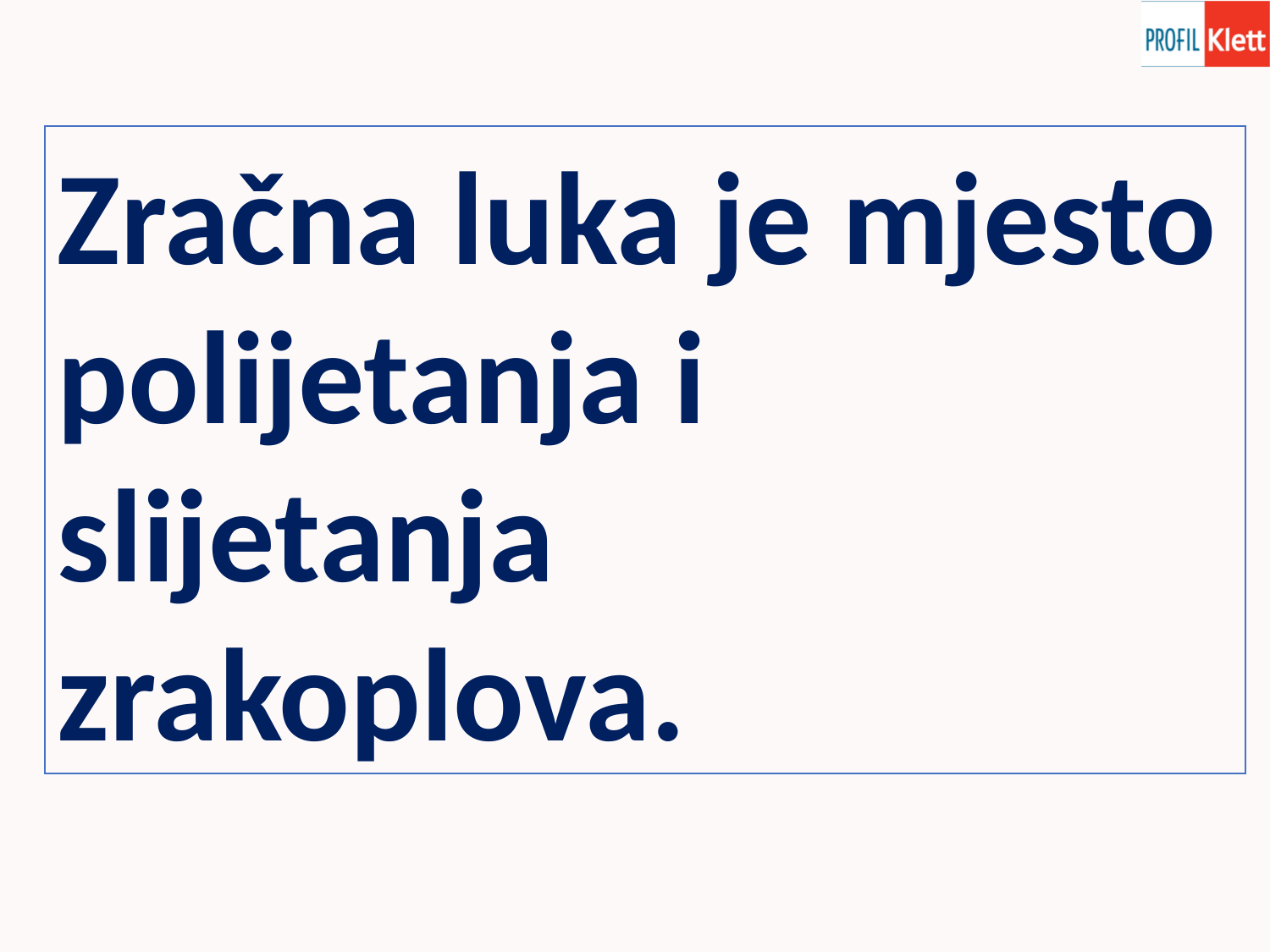

Zračna luka je mjesto
polijetanja i slijetanja
zrakoplova.